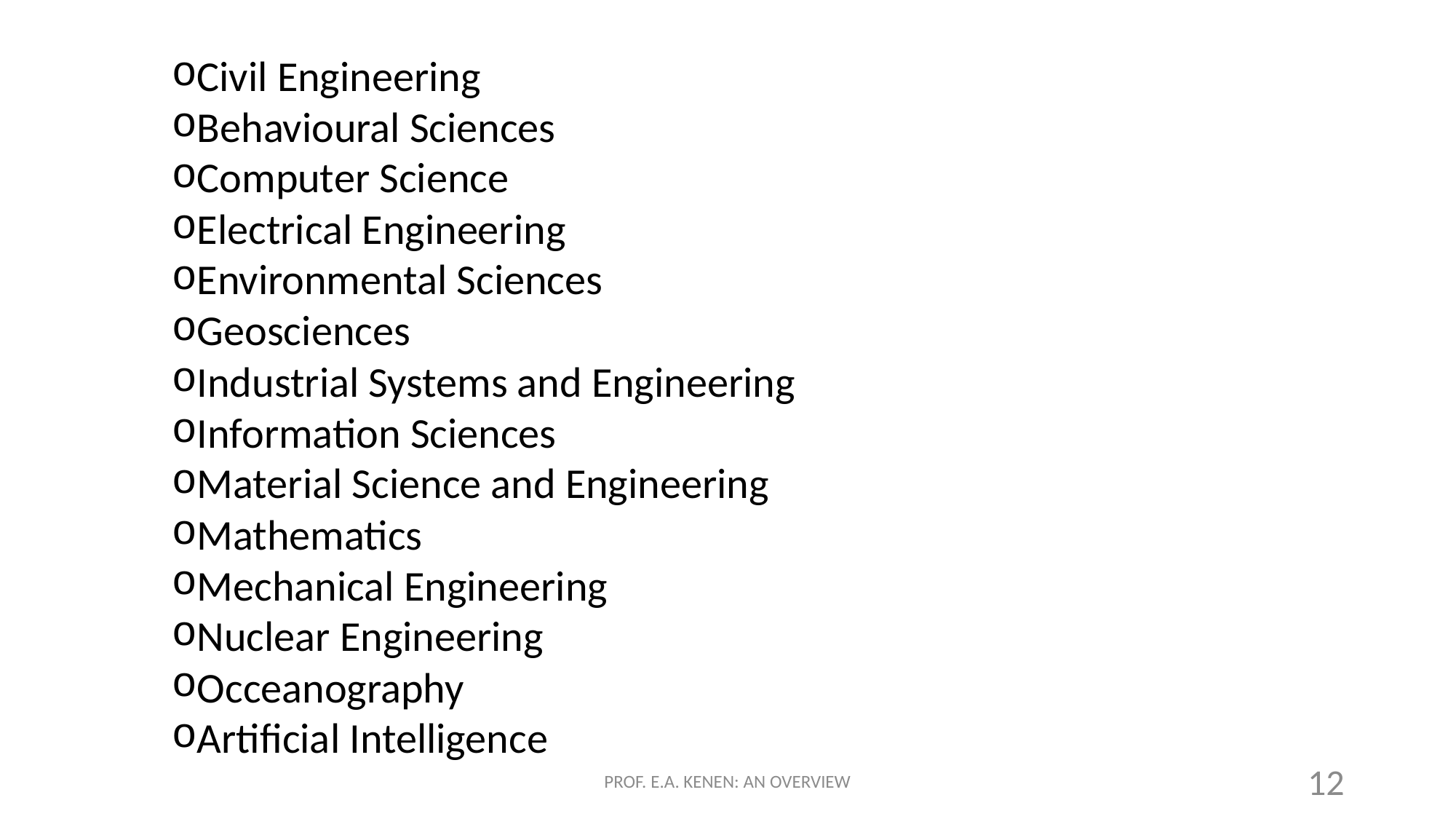

Civil Engineering
Behavioural Sciences
Computer Science
Electrical Engineering
Environmental Sciences
Geosciences
Industrial Systems and Engineering
Information Sciences
Material Science and Engineering
Mathematics
Mechanical Engineering
Nuclear Engineering
Occeanography
Artificial Intelligence
PROF. E.A. KENEN: AN OVERVIEW
12